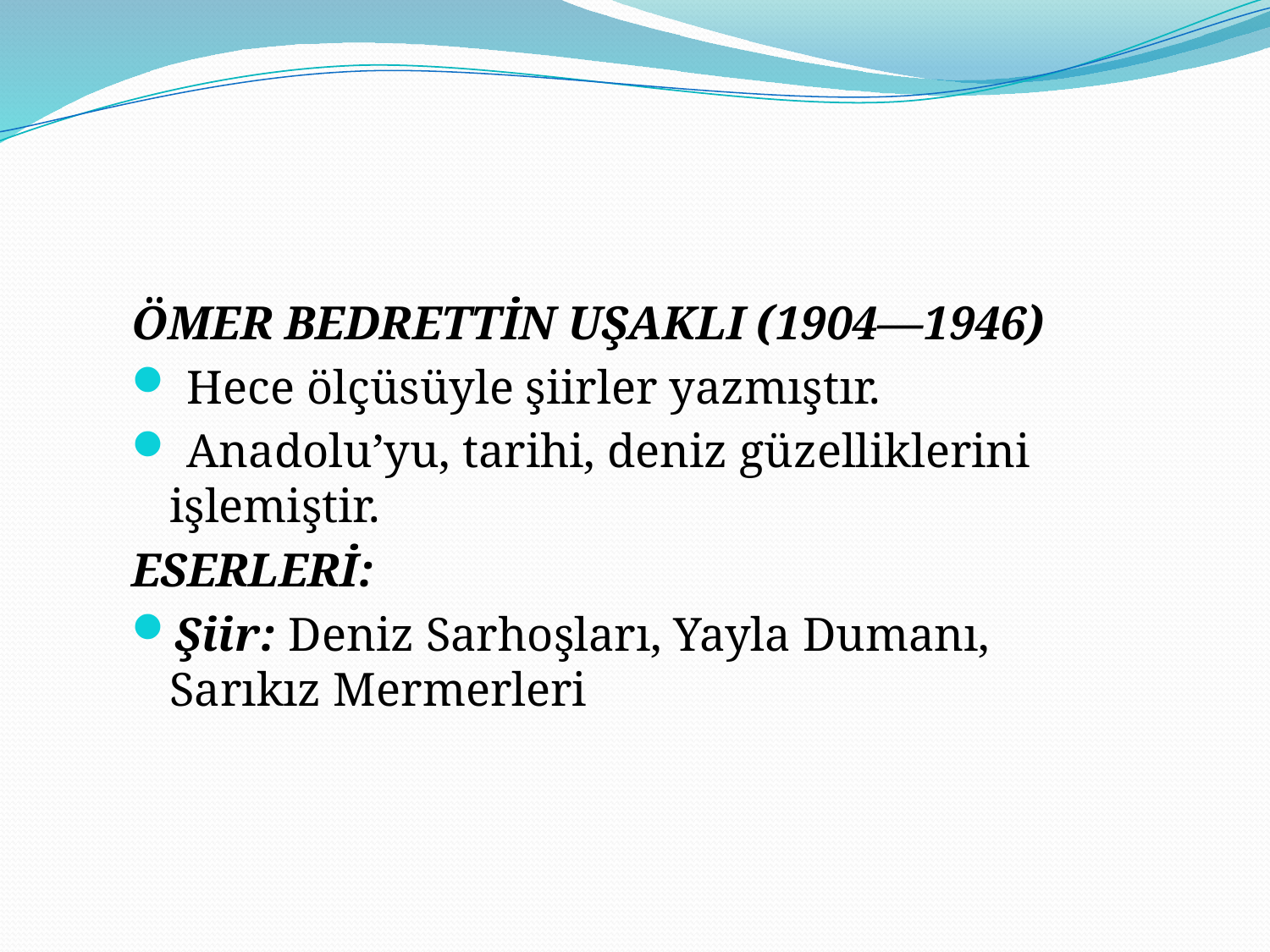

ÖMER BEDRETTİN UŞAKLI (1904—1946)
 Hece ölçüsüyle şiirler yazmıştır.
 Anadolu’yu, tarihi, deniz güzelliklerini işlemiştir.
ESERLERİ:
Şiir: Deniz Sarhoşları, Yayla Dumanı, Sarıkız Mermerleri